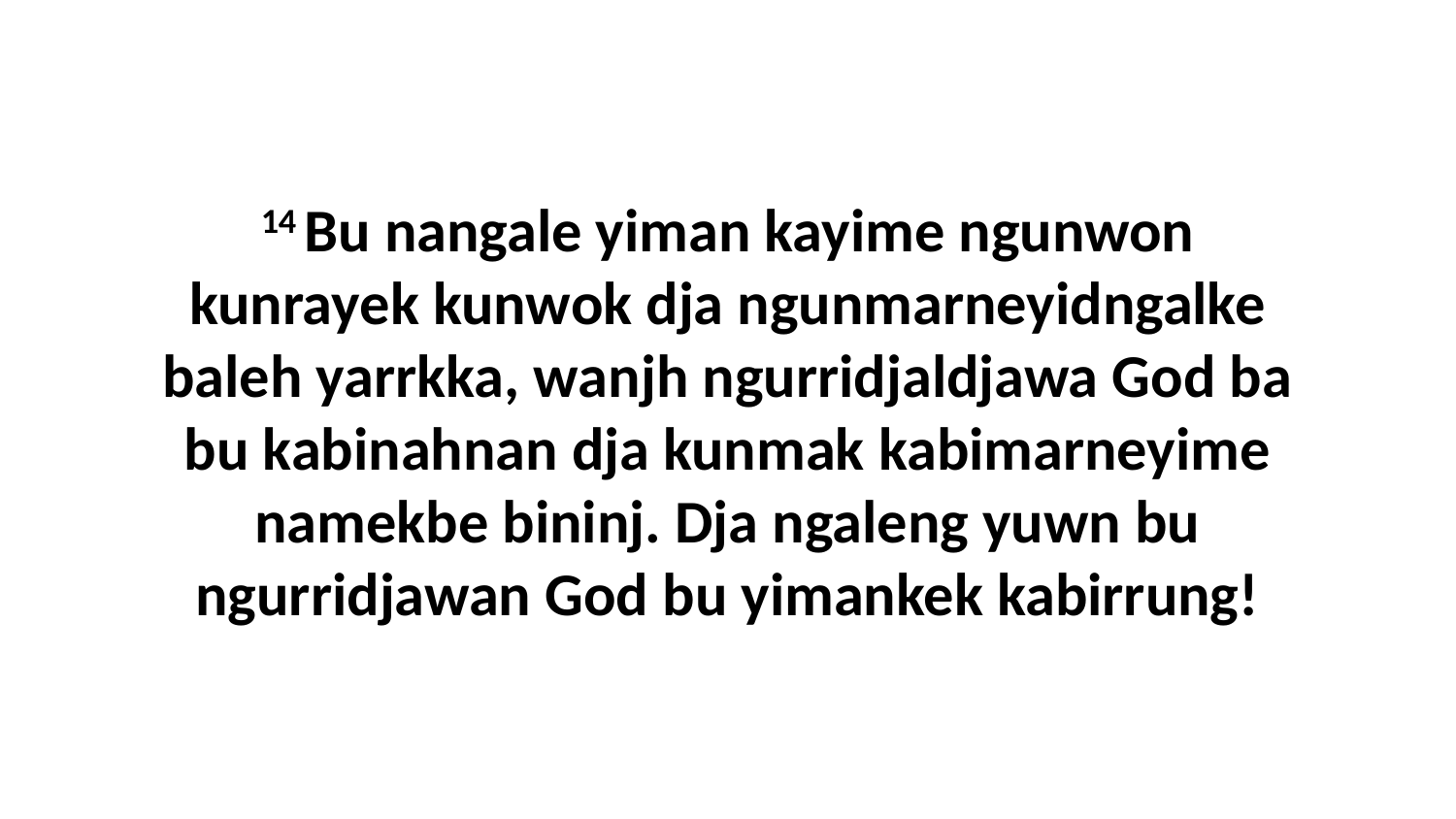

14 Bu nangale yiman kayime ngunwon kunrayek kunwok dja ngunmarneyidngalke baleh yarrkka, wanjh ngurridjaldjawa God ba bu kabinahnan dja kunmak kabimarneyime namekbe bininj. Dja ngaleng yuwn bu ngurridjawan God bu yimankek kabirrung!